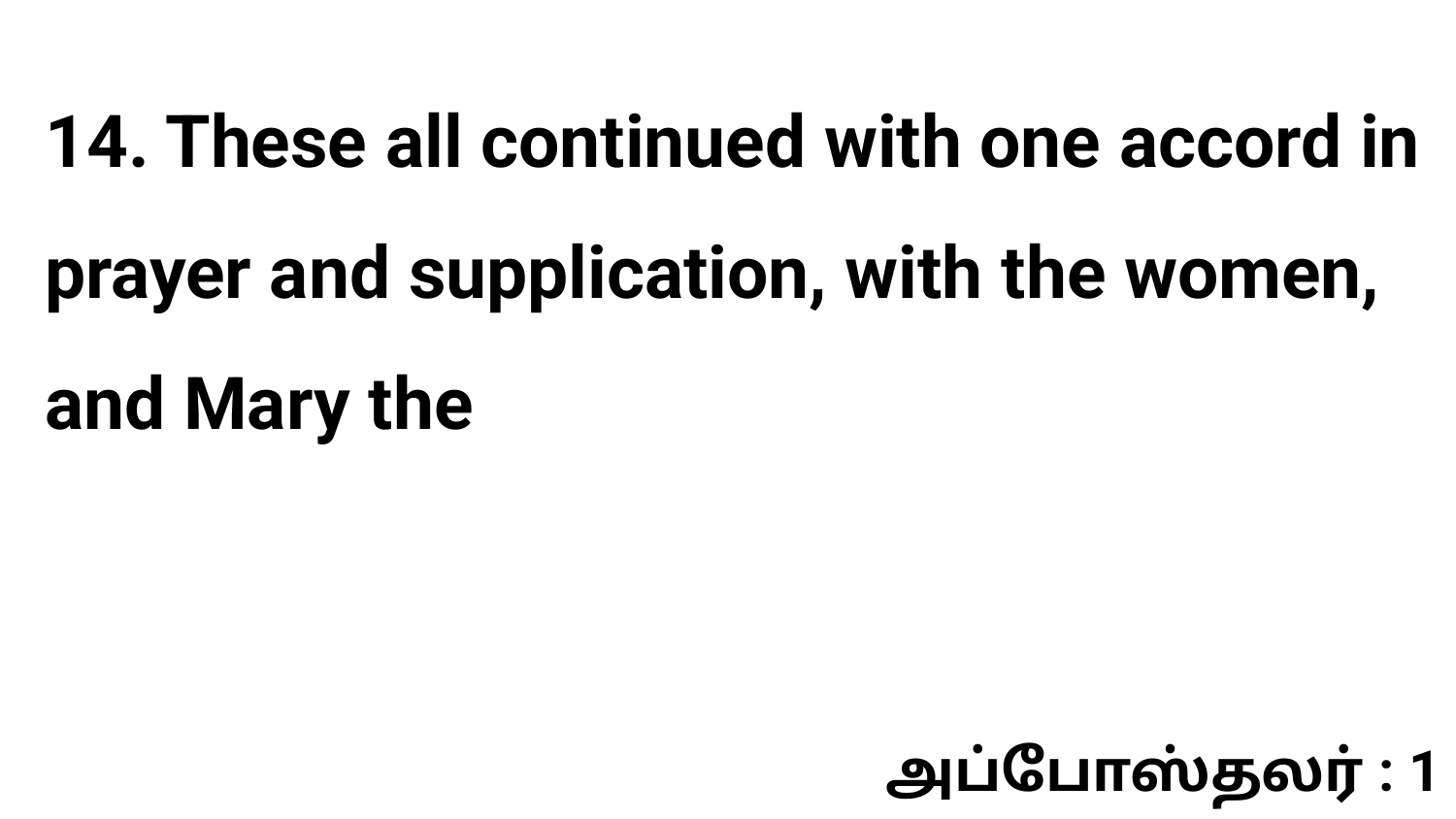

14. These all continued with one accord in prayer and supplication, with the women, and Mary the
அப்போஸ்தலர் : 1